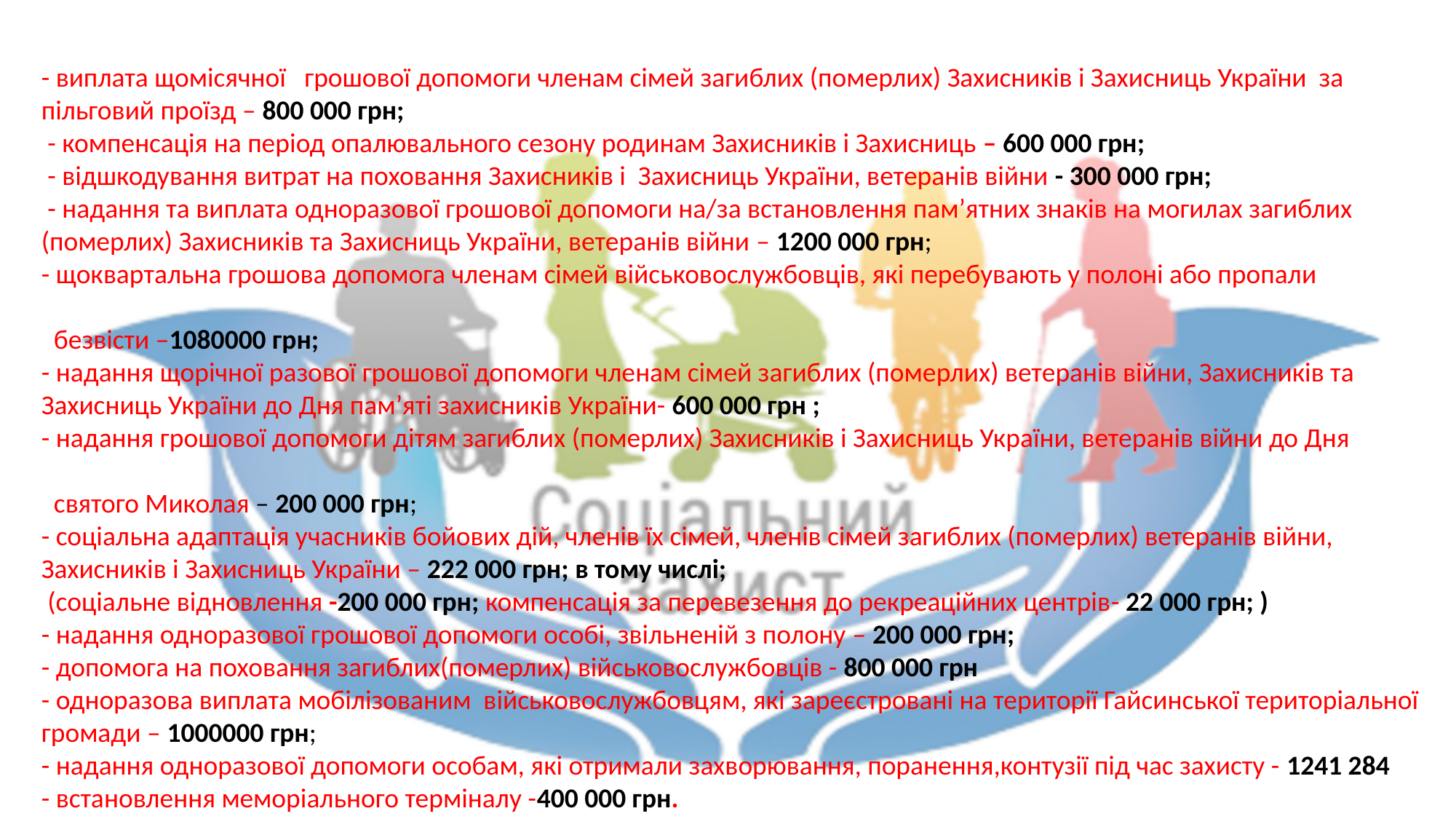

- виплата щомісячної   грошової допомоги членам сімей загиблих (померлих) Захисників і Захисниць України  за     пільговий проїзд – 800 000 грн;
 - компенсація на період опалювального сезону родинам Захисників і Захисниць – 600 000 грн;
 - відшкодування витрат на поховання Захисників і  Захисниць України, ветеранів війни - 300 000 грн;
 - надання та виплата одноразової грошової допомоги на/за встановлення пам’ятних знаків на могилах загиблих (померлих) Захисників та Захисниць України, ветеранів війни – 1200 000 грн;
- щоквартальна грошова допомога членам сімей військовослужбовців, які перебувають у полоні або пропали
  безвісти –1080000 грн;
- надання щорічної разової грошової допомоги членам сімей загиблих (померлих) ветеранів війни, Захисників та Захисниць України до Дня пам’яті захисників України- 600 000 грн ;
- надання грошової допомоги дітям загиблих (померлих) Захисників і Захисниць України, ветеранів війни до Дня
  святого Миколая – 200 000 грн;
- соціальна адаптація учасників бойових дій, членів їх сімей, членів сімей загиблих (померлих) ветеранів війни, Захисників і Захисниць України – 222 000 грн; в тому числі;
 (соціальне відновлення -200 000 грн; компенсація за перевезення до рекреаційних центрів- 22 000 грн; )
- надання одноразової грошової допомоги особі, звільненій з полону – 200 000 грн;
- допомога на поховання загиблих(померлих) військовослужбовців - 800 000 грн
- одноразова виплата мобілізованим  військовослужбовцям, які зареєстровані на території Гайсинської територіальної громади – 1000000 грн;
- надання одноразової допомоги особам, які отримали захворювання, поранення,контузії під час захисту - 1241 284
- встановлення меморіального терміналу -400 000 грн.
#